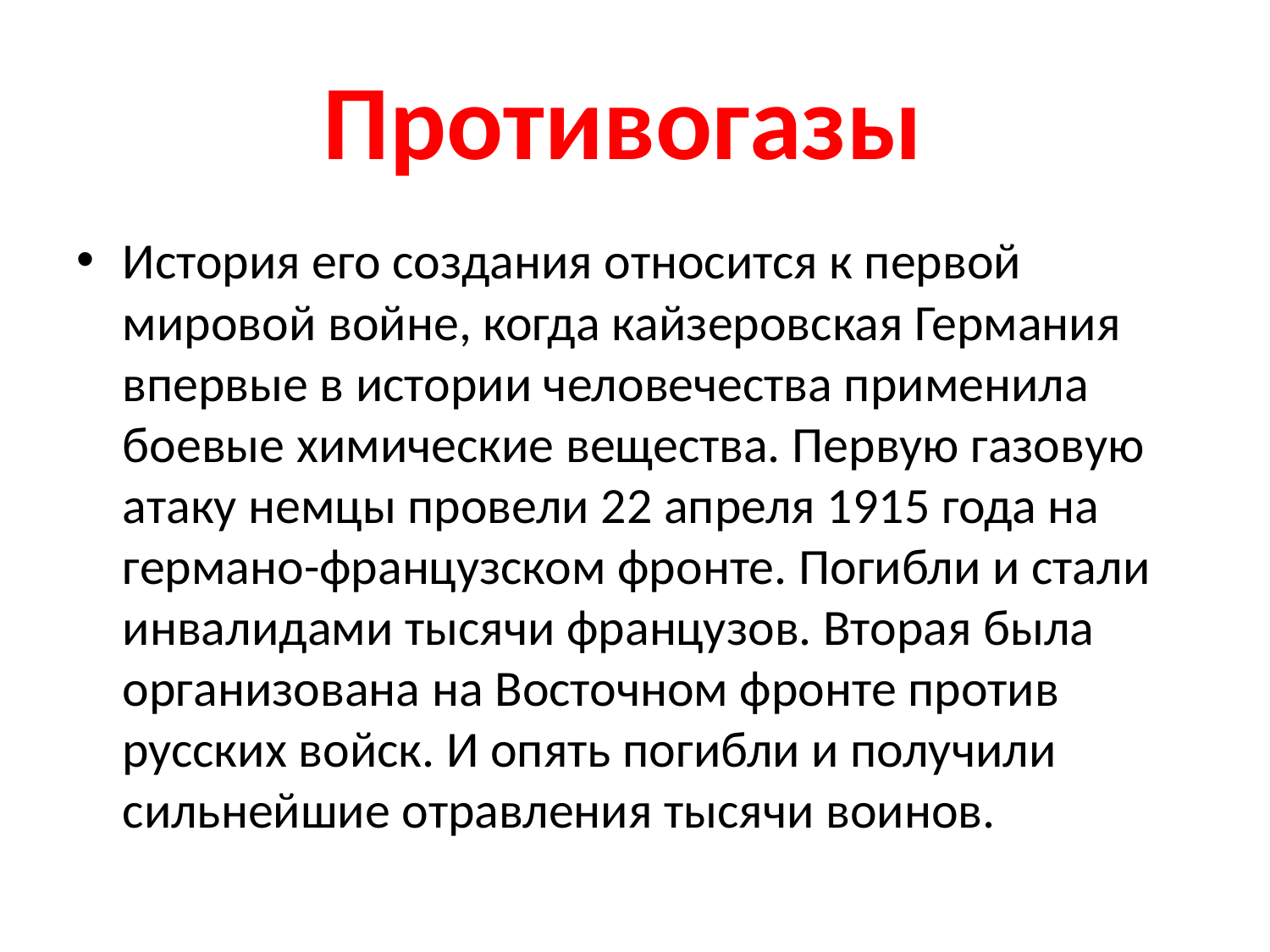

# Противогазы
История его создания относится к первой мировой войне, когда кайзеровская Германия впервые в истории человечества применила боевые химические вещества. Первую газовую атаку немцы провели 22 апреля 1915 года на германо-французском фронте. Погибли и стали инвалидами тысячи французов. Вторая была организована на Восточном фронте против русских войск. И опять погибли и получили сильнейшие отравления тысячи воинов.